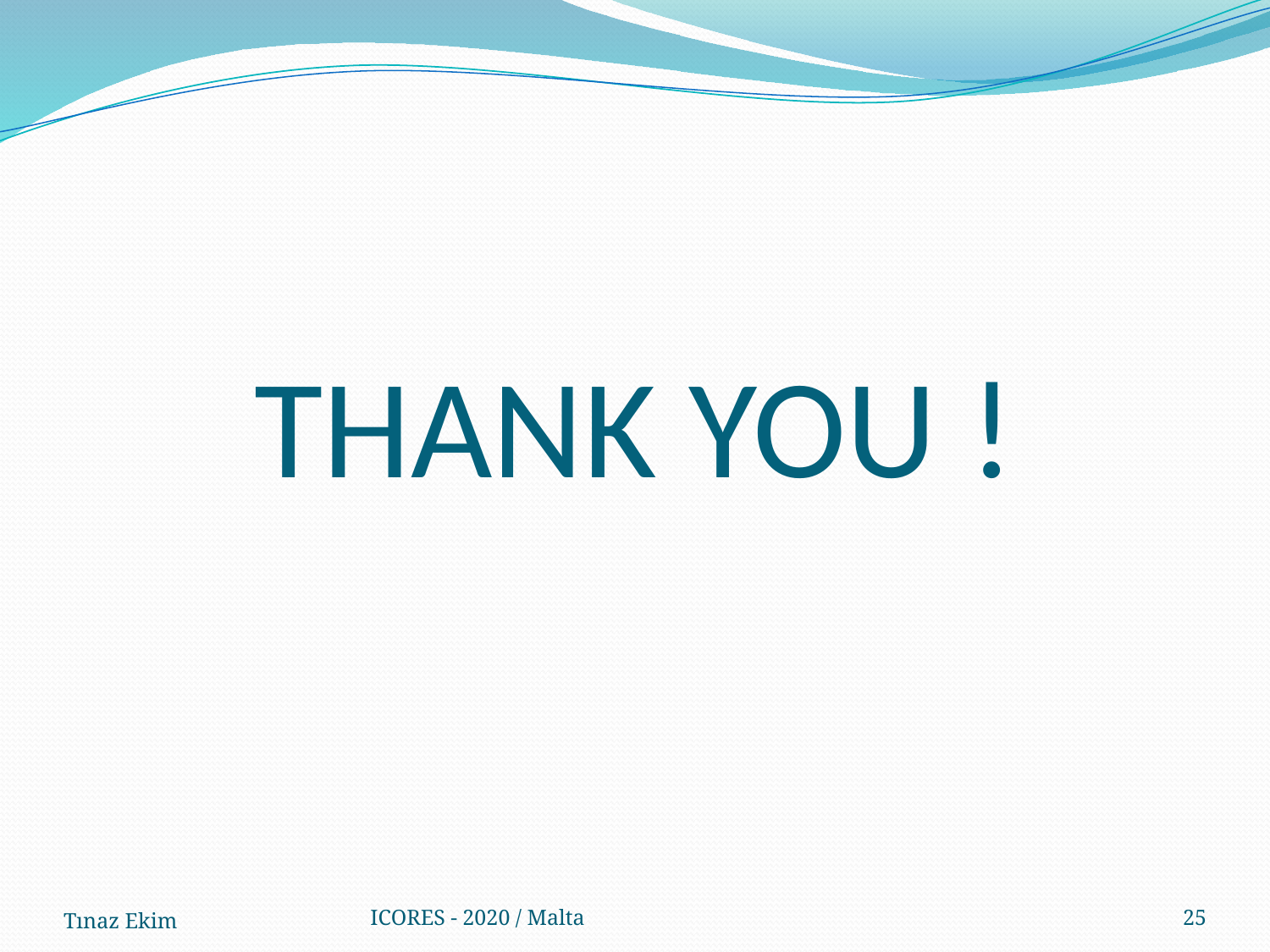

# THANK YOU !
Tınaz Ekim
ICORES - 2020 / Malta
25